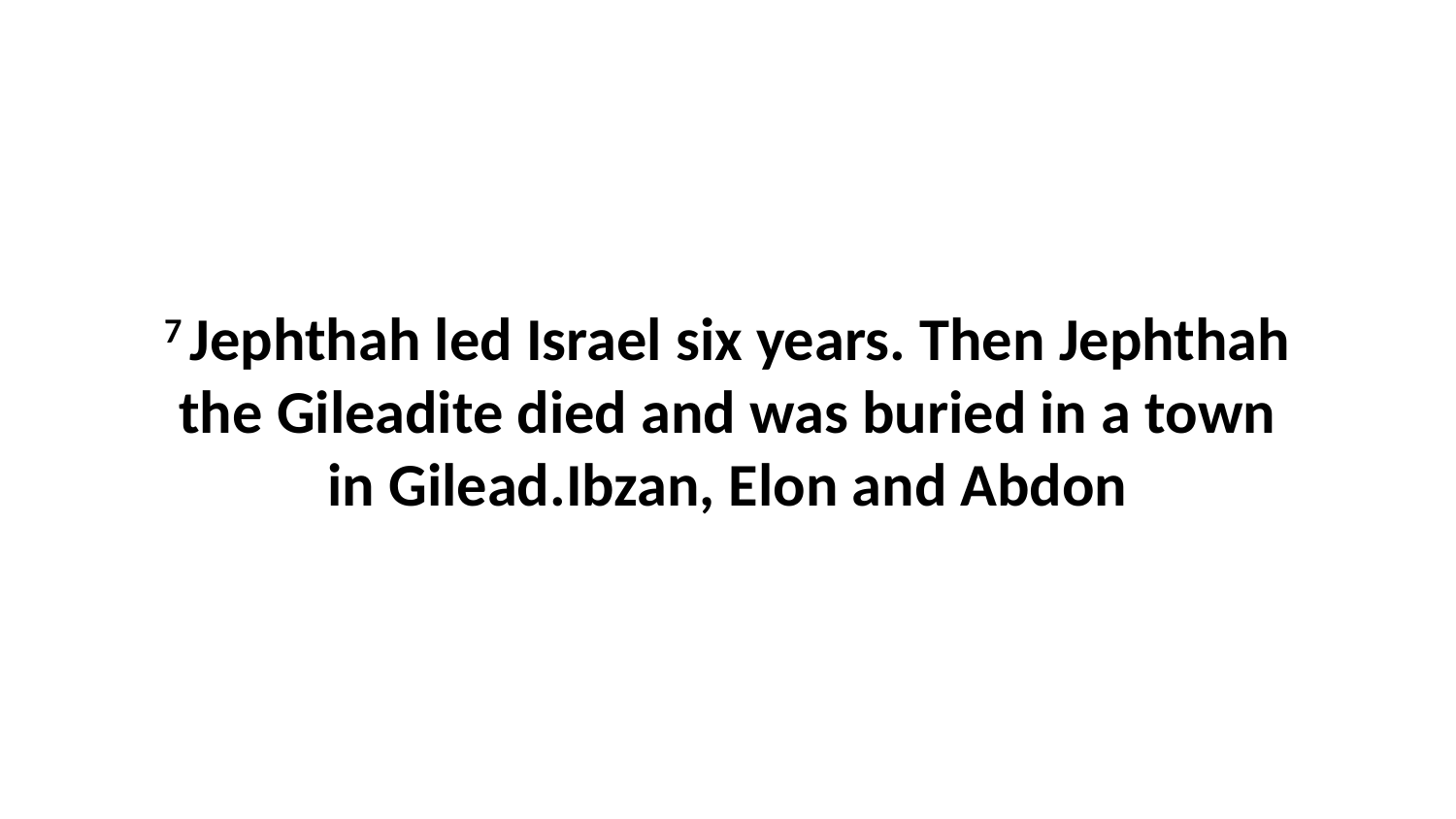

7 Jephthah led Israel six years. Then Jephthah the Gileadite died and was buried in a town in Gilead.Ibzan, Elon and Abdon